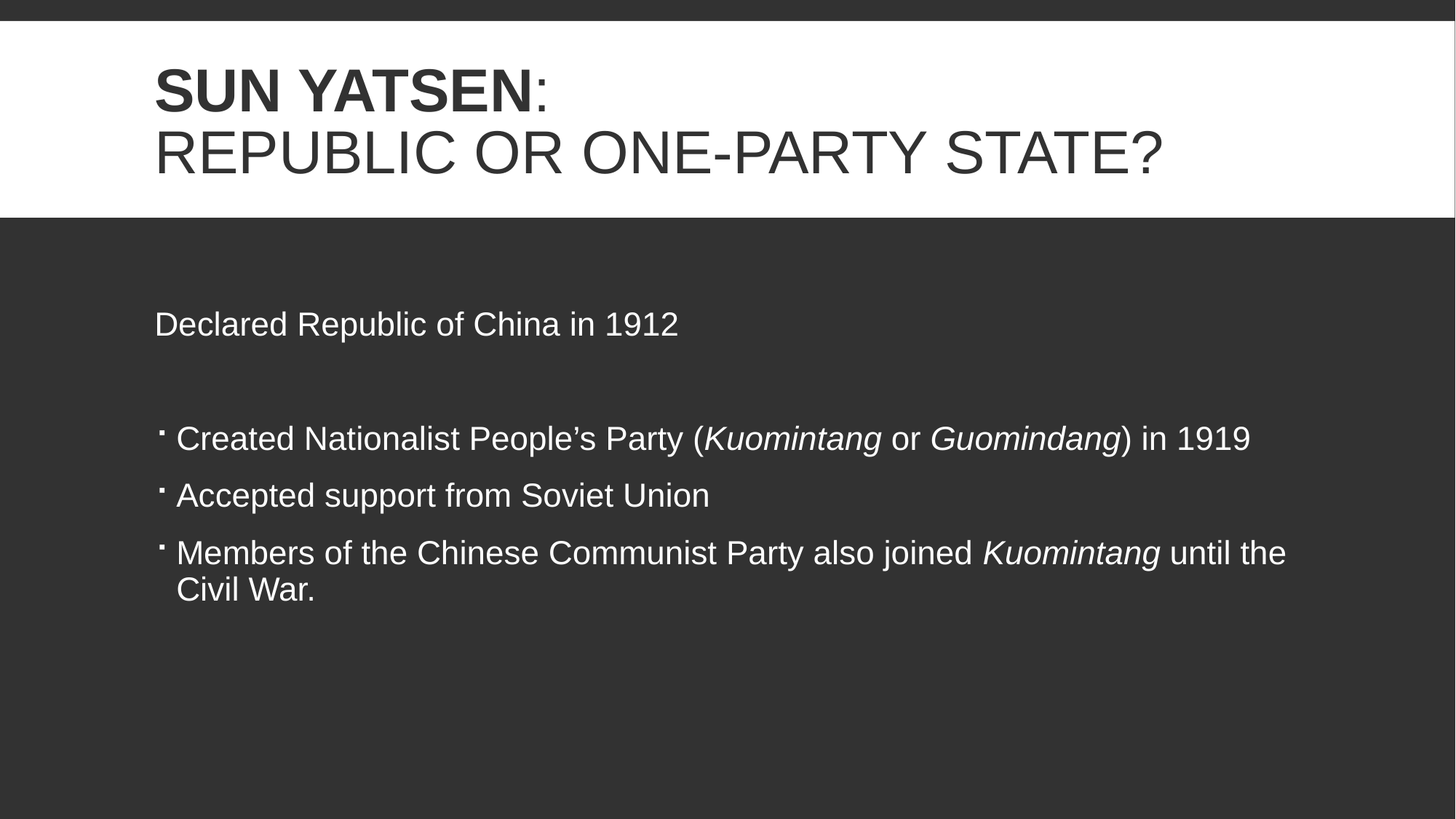

# Sun Yatsen: Republic or One-Party State?

Declared Republic of China in 1912

Created Nationalist People’s Party (Kuomintang or Guomindang) in 1919
Accepted support from Soviet Union
Members of the Chinese Communist Party also joined Kuomintang until the Civil War.